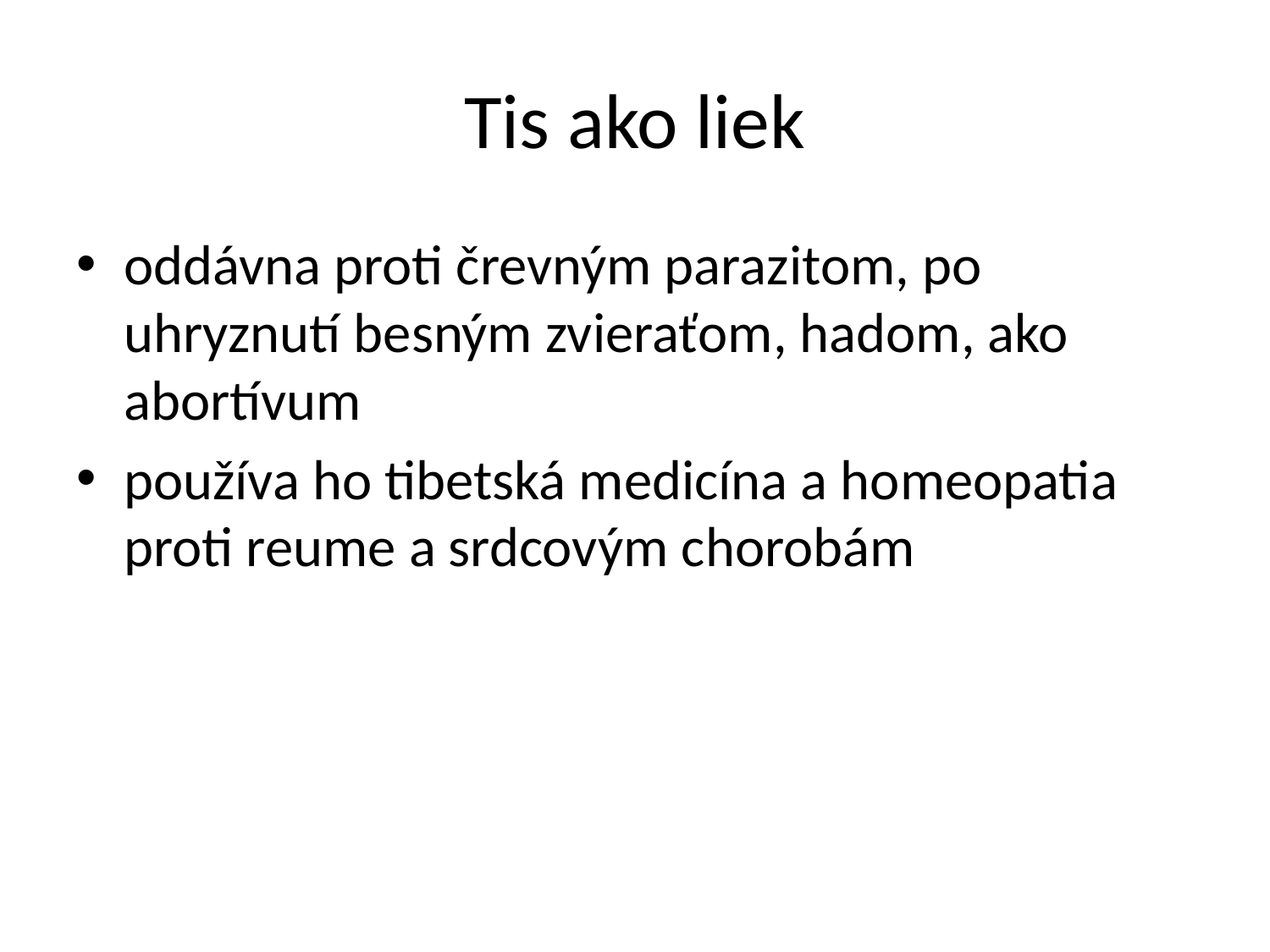

# Tis ako liek
oddávna proti črevným parazitom, po uhryznutí besným zvieraťom, hadom, ako abortívum
používa ho tibetská medicína a homeopatia proti reume a srdcovým chorobám